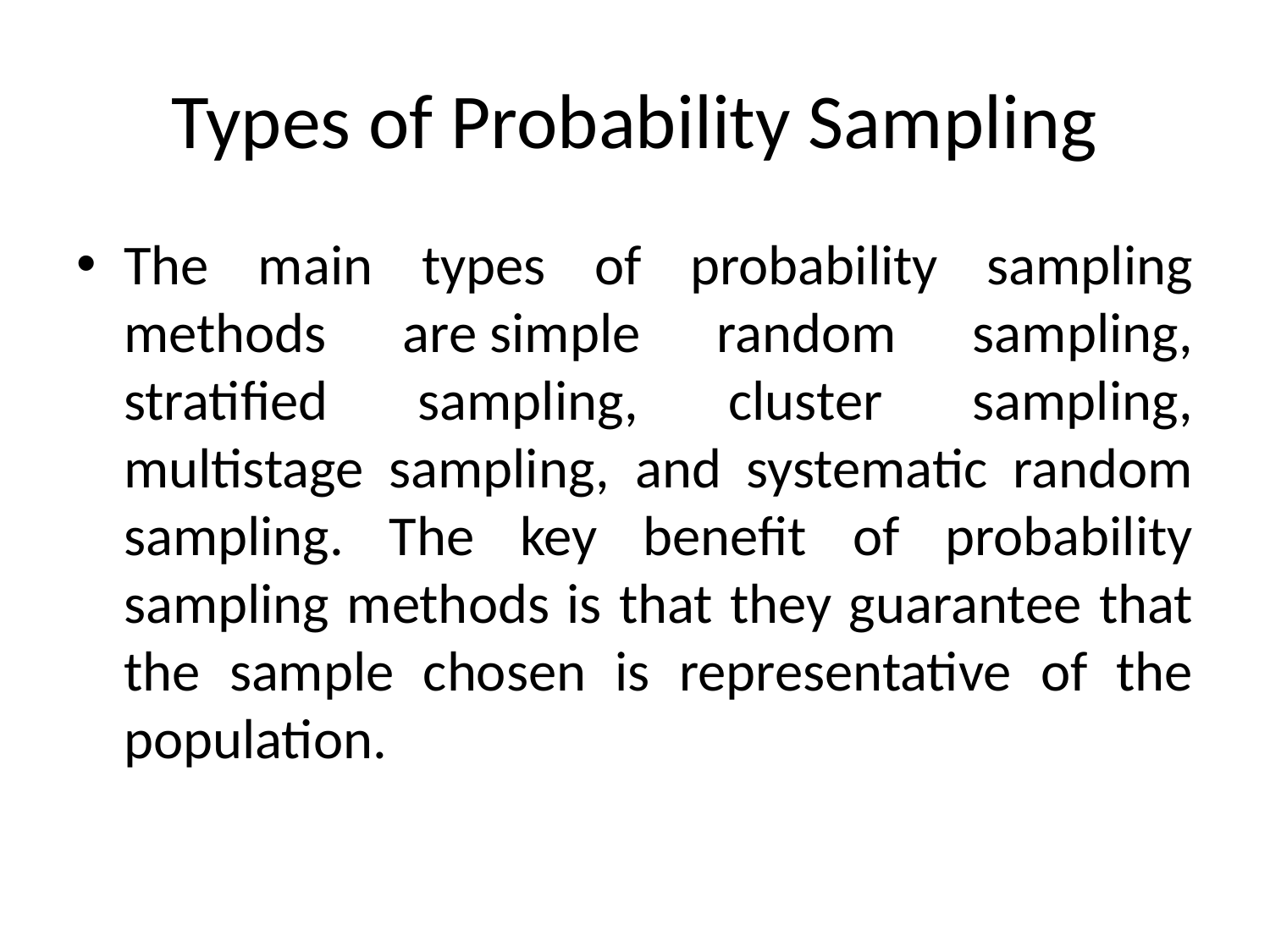

# Types of Probability Sampling
The main types of probability sampling methods are simple random sampling, stratified sampling, cluster sampling, multistage sampling, and systematic random sampling. The key benefit of probability sampling methods is that they guarantee that the sample chosen is representative of the population.